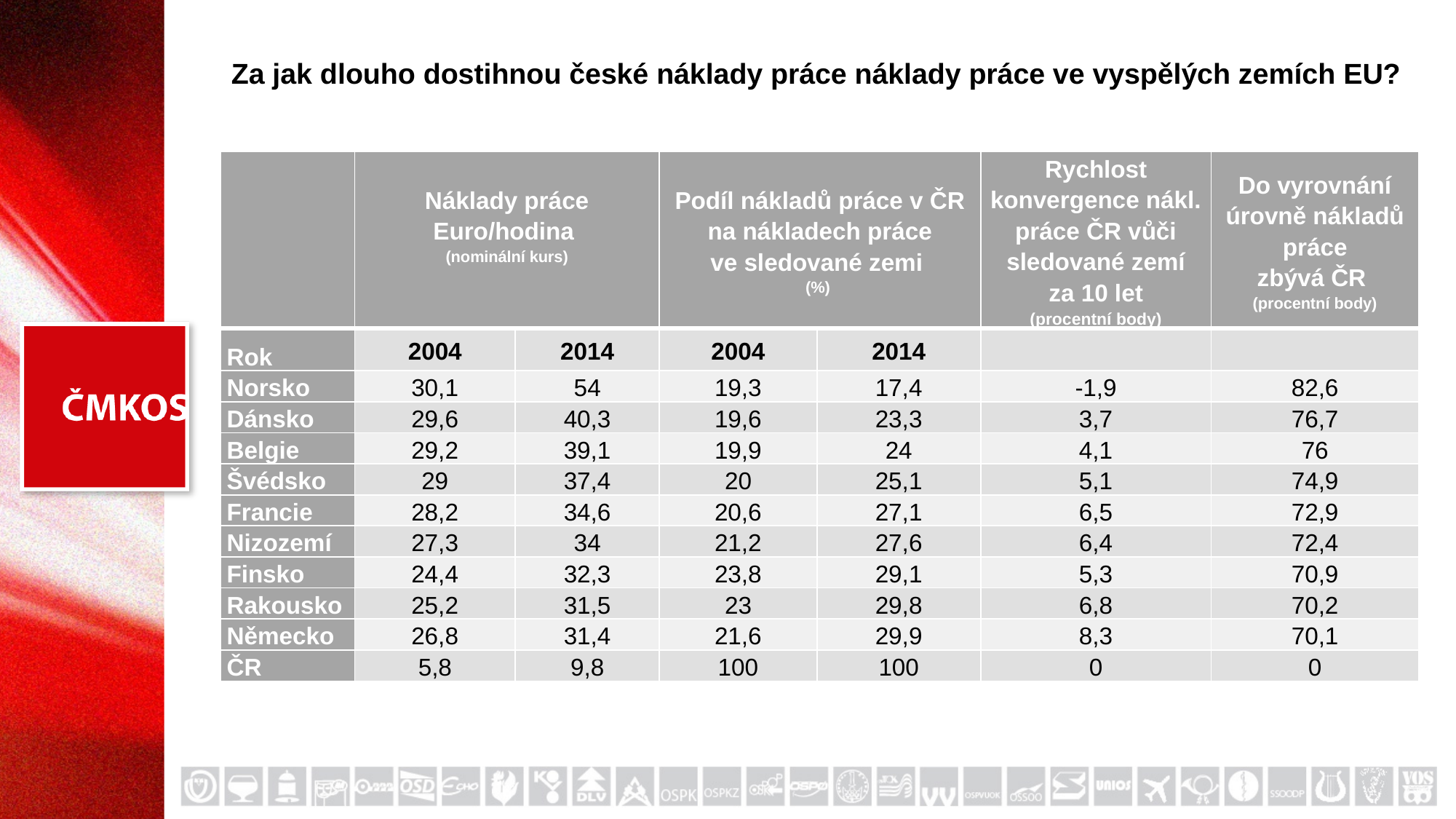

# Za jak dlouho dostihnou české náklady práce náklady práce ve vyspělých zemích EU?
|  | Náklady práce Euro/hodina (nominální kurs) |  | Podíl nákladů práce v ČR na nákladech práce ve sledované zemi (%) |  | Rychlost konvergence nákl. práce ČR vůči sledované zemí za 10 let (procentní body) | Do vyrovnání úrovně nákladů práce zbývá ČR (procentní body) |
| --- | --- | --- | --- | --- | --- | --- |
| Rok | 2004 | 2014 | 2004 | 2014 |  |  |
| Norsko | 30,1 | 54 | 19,3 | 17,4 | -1,9 | 82,6 |
| Dánsko | 29,6 | 40,3 | 19,6 | 23,3 | 3,7 | 76,7 |
| Belgie | 29,2 | 39,1 | 19,9 | 24 | 4,1 | 76 |
| Švédsko | 29 | 37,4 | 20 | 25,1 | 5,1 | 74,9 |
| Francie | 28,2 | 34,6 | 20,6 | 27,1 | 6,5 | 72,9 |
| Nizozemí | 27,3 | 34 | 21,2 | 27,6 | 6,4 | 72,4 |
| Finsko | 24,4 | 32,3 | 23,8 | 29,1 | 5,3 | 70,9 |
| Rakousko | 25,2 | 31,5 | 23 | 29,8 | 6,8 | 70,2 |
| Německo | 26,8 | 31,4 | 21,6 | 29,9 | 8,3 | 70,1 |
| ČR | 5,8 | 9,8 | 100 | 100 | 0 | 0 |